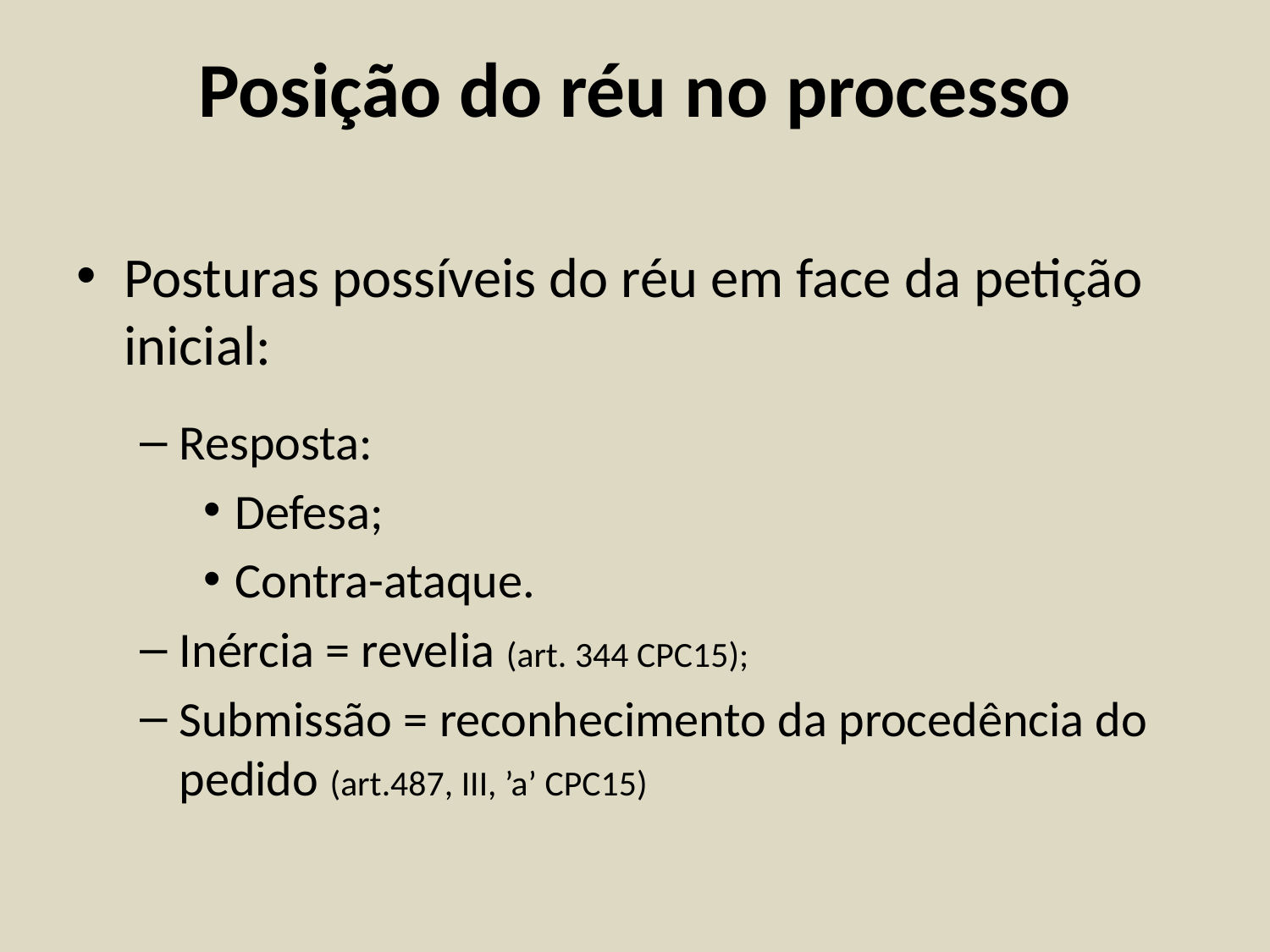

# Posição do réu no processo
Posturas possíveis do réu em face da petição inicial:

Resposta:
Defesa;
Contra-ataque.
Inércia = revelia (art. 344 CPC15);
Submissão = reconhecimento da procedência do pedido (art.487, III, ’a’ CPC15)